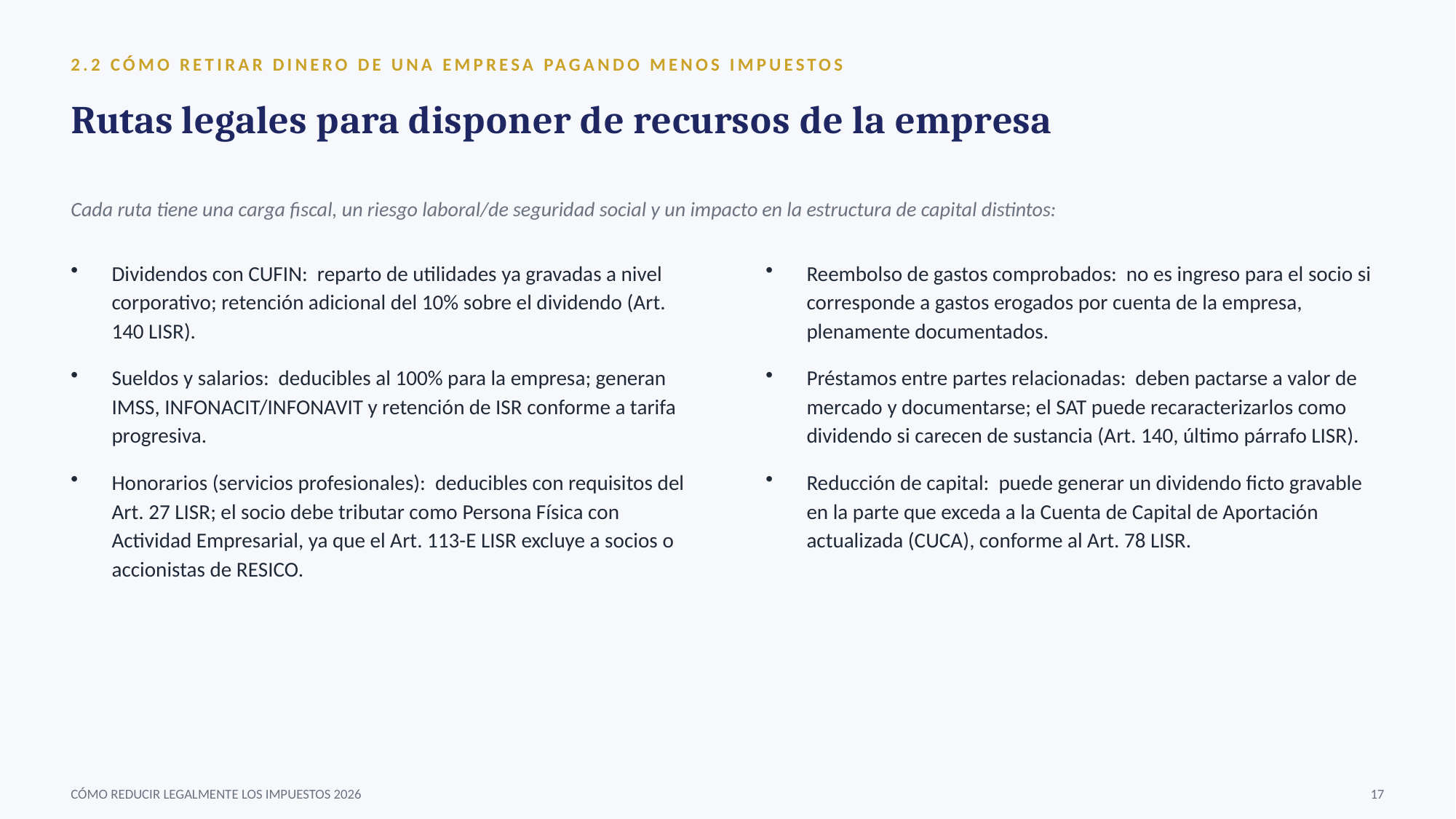

2.2 CÓMO RETIRAR DINERO DE UNA EMPRESA PAGANDO MENOS IMPUESTOS
Rutas legales para disponer de recursos de la empresa
Cada ruta tiene una carga fiscal, un riesgo laboral/de seguridad social y un impacto en la estructura de capital distintos:
Dividendos con CUFIN:  reparto de utilidades ya gravadas a nivel corporativo; retención adicional del 10% sobre el dividendo (Art. 140 LISR).
Sueldos y salarios:  deducibles al 100% para la empresa; generan IMSS, INFONACIT/INFONAVIT y retención de ISR conforme a tarifa progresiva.
Honorarios (servicios profesionales):  deducibles con requisitos del Art. 27 LISR; el socio debe tributar como Persona Física con Actividad Empresarial, ya que el Art. 113-E LISR excluye a socios o accionistas de RESICO.
Reembolso de gastos comprobados:  no es ingreso para el socio si corresponde a gastos erogados por cuenta de la empresa, plenamente documentados.
Préstamos entre partes relacionadas:  deben pactarse a valor de mercado y documentarse; el SAT puede recaracterizarlos como dividendo si carecen de sustancia (Art. 140, último párrafo LISR).
Reducción de capital:  puede generar un dividendo ficto gravable en la parte que exceda a la Cuenta de Capital de Aportación actualizada (CUCA), conforme al Art. 78 LISR.
CÓMO REDUCIR LEGALMENTE LOS IMPUESTOS 2026
17